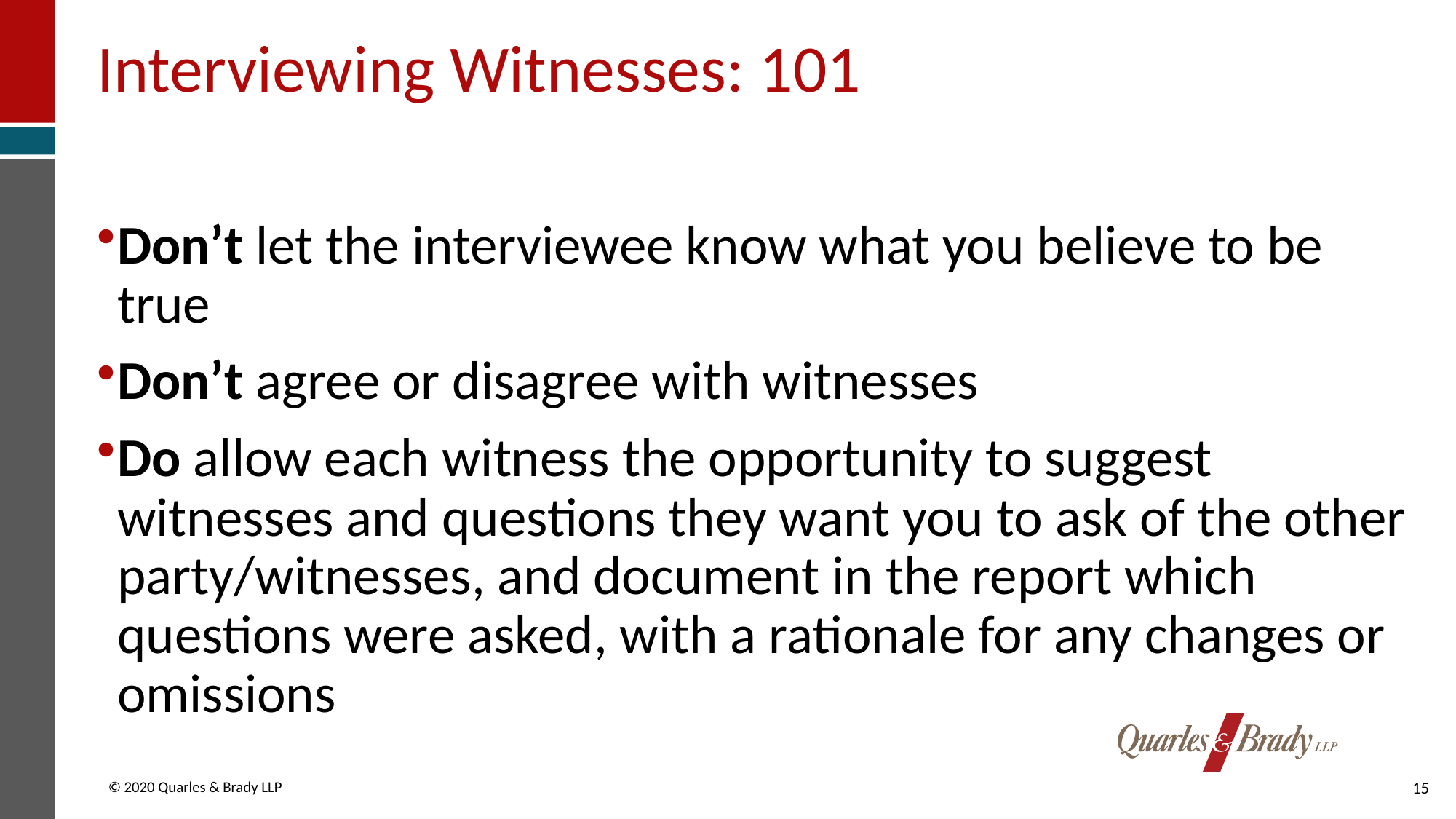

# Interviewing Witnesses: 101
Don’t let the interviewee know what you believe to be true
Don’t agree or disagree with witnesses
Do allow each witness the opportunity to suggest witnesses and questions they want you to ask of the other party/witnesses, and document in the report which questions were asked, with a rationale for any changes or omissions

15